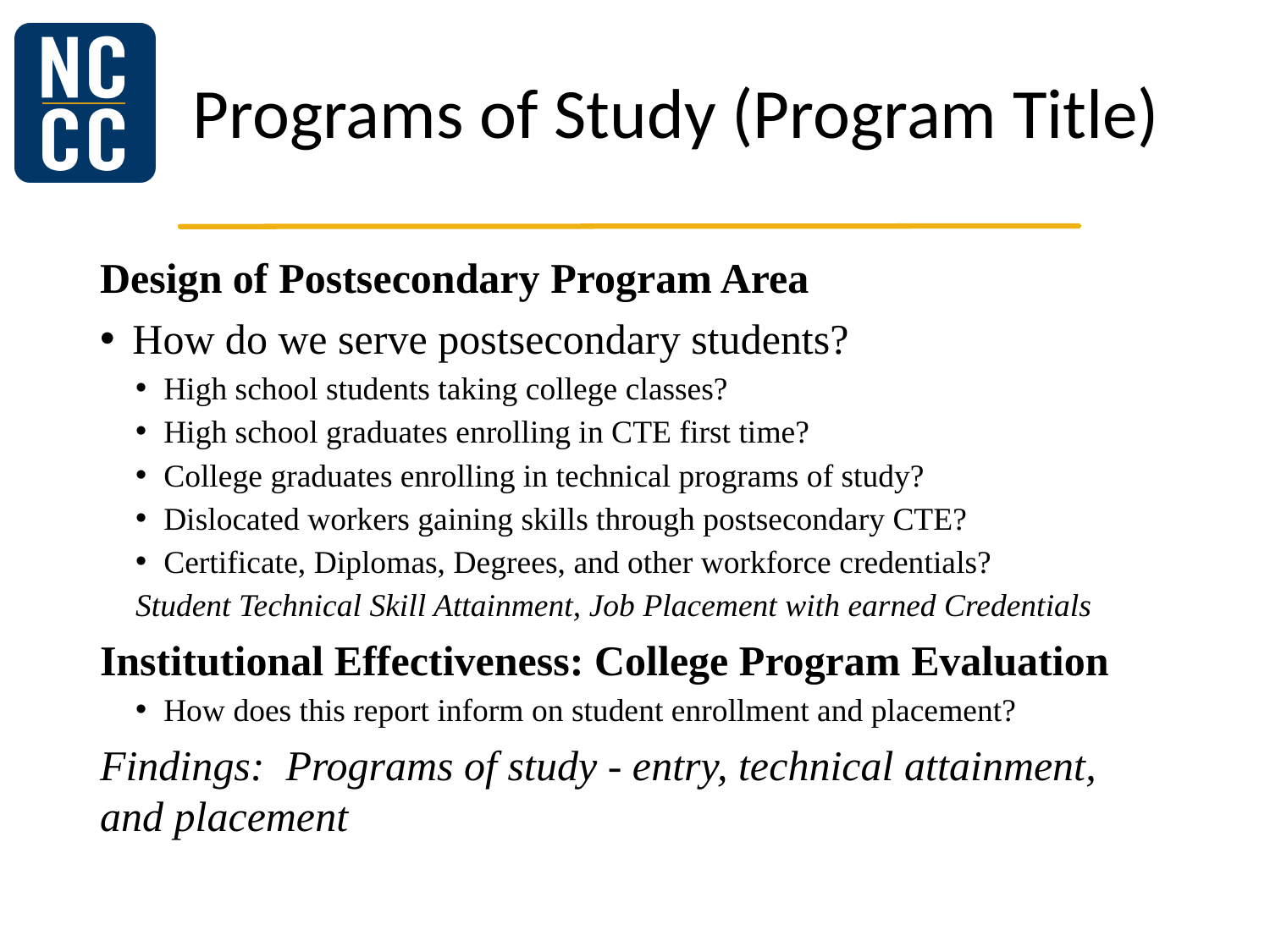

# Programs of Study (Program Title)
Design of Postsecondary Program Area
How do we serve postsecondary students?
High school students taking college classes?
High school graduates enrolling in CTE first time?
College graduates enrolling in technical programs of study?
Dislocated workers gaining skills through postsecondary CTE?
Certificate, Diplomas, Degrees, and other workforce credentials?
Student Technical Skill Attainment, Job Placement with earned Credentials
Institutional Effectiveness: College Program Evaluation
How does this report inform on student enrollment and placement?
Findings:  Programs of study - entry, technical attainment, and placement